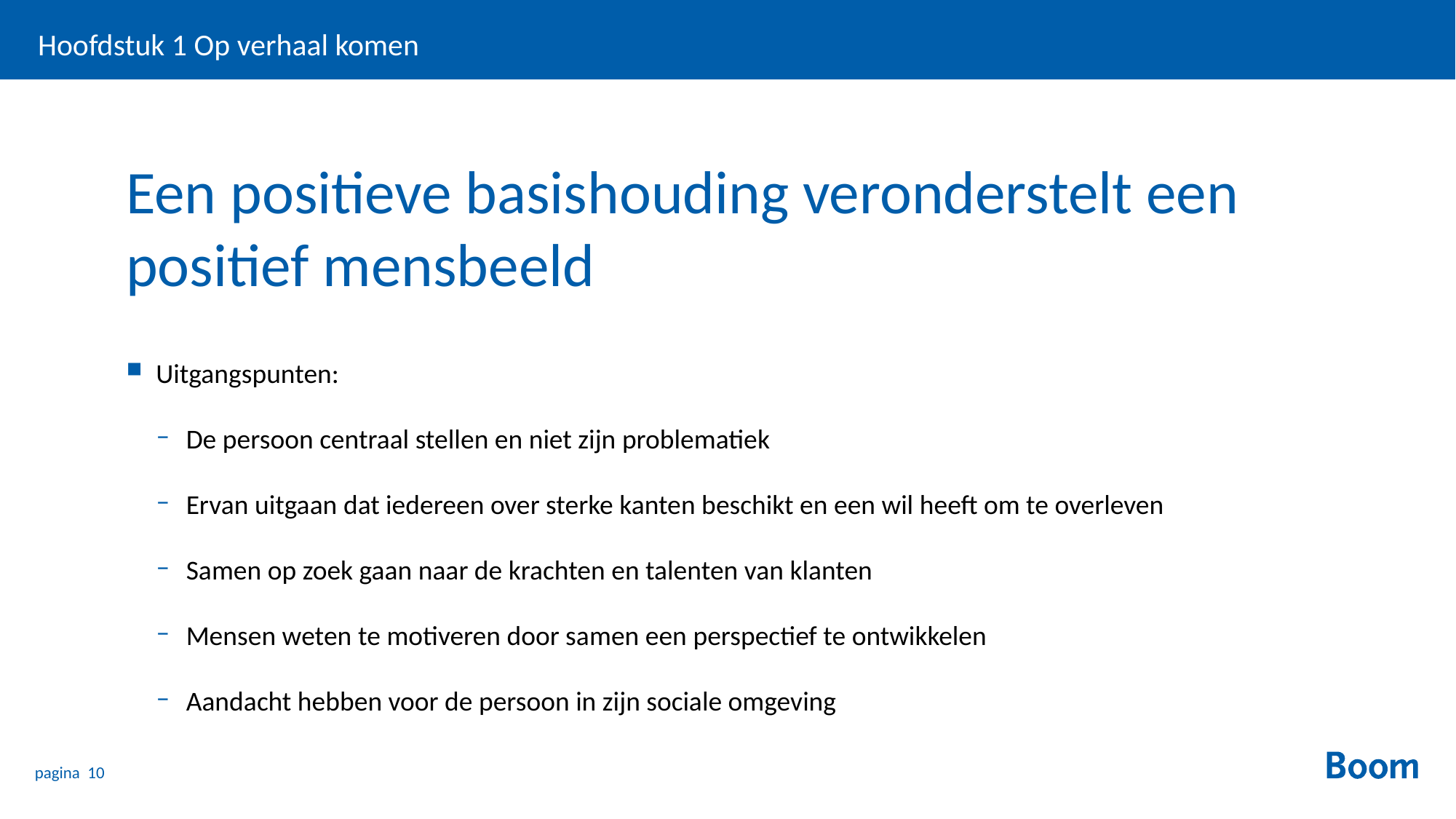

Hoofdstuk 1 Op verhaal komen
# Een positieve basishouding veronderstelt een positief mensbeeld
Uitgangspunten:
De persoon centraal stellen en niet zijn problematiek
Ervan uitgaan dat iedereen over sterke kanten beschikt en een wil heeft om te overleven
Samen op zoek gaan naar de krachten en talenten van klanten
Mensen weten te motiveren door samen een perspectief te ontwikkelen
Aandacht hebben voor de persoon in zijn sociale omgeving
pagina  10